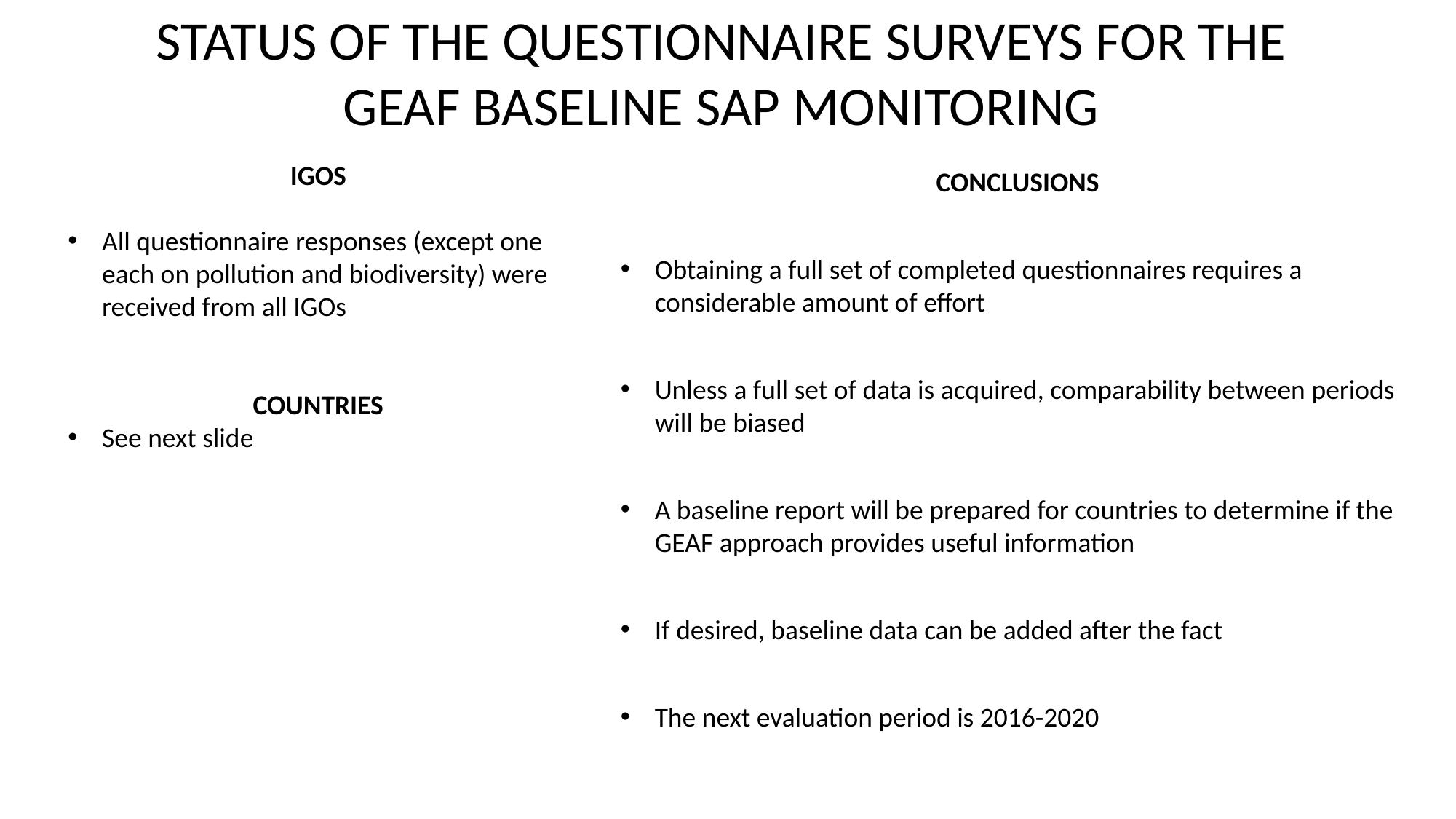

STATUS OF THE QUESTIONNAIRE SURVEYS FOR THE
GEAF BASELINE SAP MONITORING
IGOS

All questionnaire responses (except one each on pollution and biodiversity) were received from all IGOs

COUNTRIES
See next slide
CONCLUSIONS
Obtaining a full set of completed questionnaires requires a considerable amount of effort
Unless a full set of data is acquired, comparability between periods will be biased
A baseline report will be prepared for countries to determine if the GEAF approach provides useful information
If desired, baseline data can be added after the fact
The next evaluation period is 2016-2020